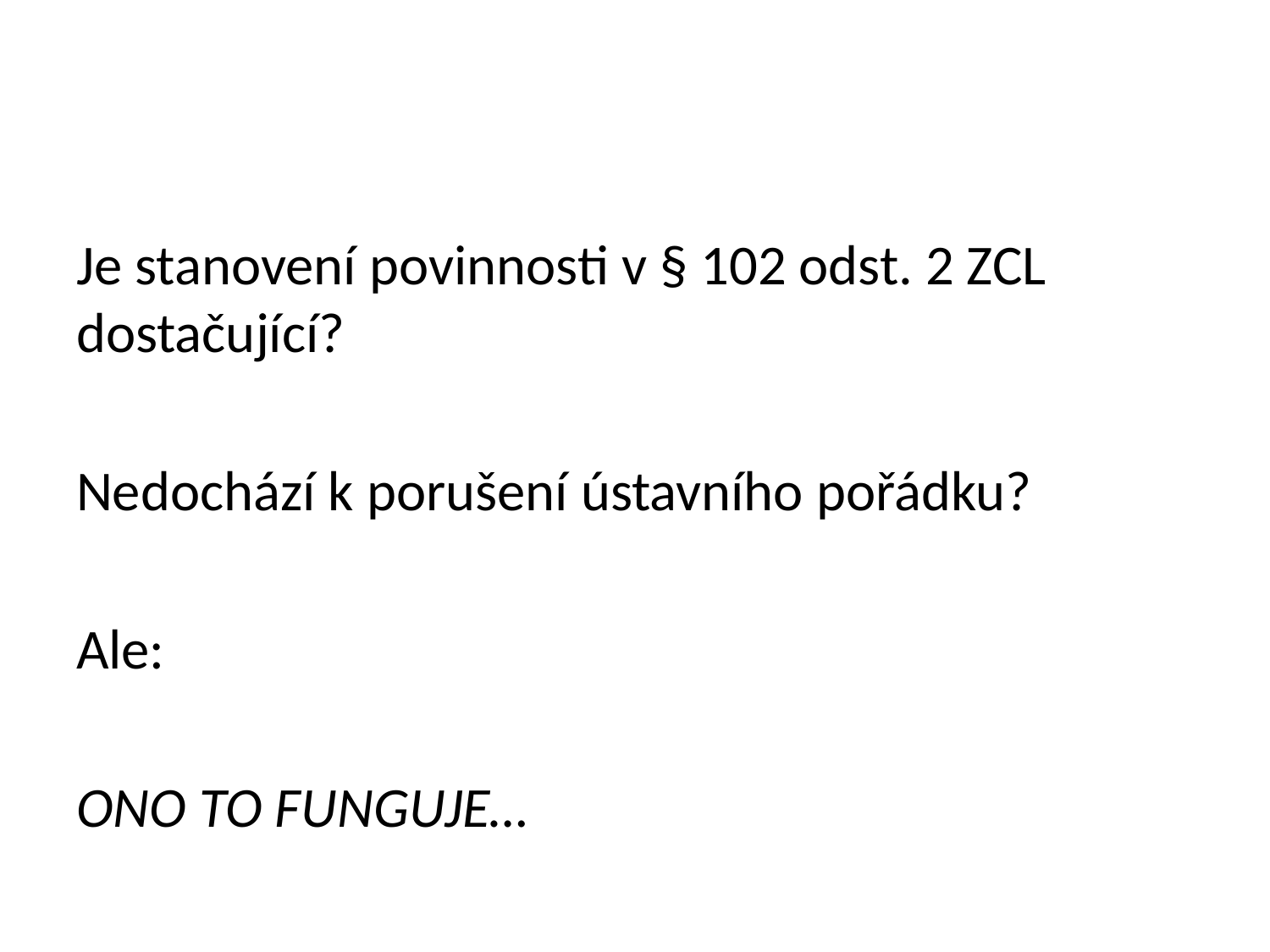

#
Je stanovení povinnosti v § 102 odst. 2 ZCL dostačující?

Nedochází k porušení ústavního pořádku?

Ale:

ONO TO FUNGUJE…